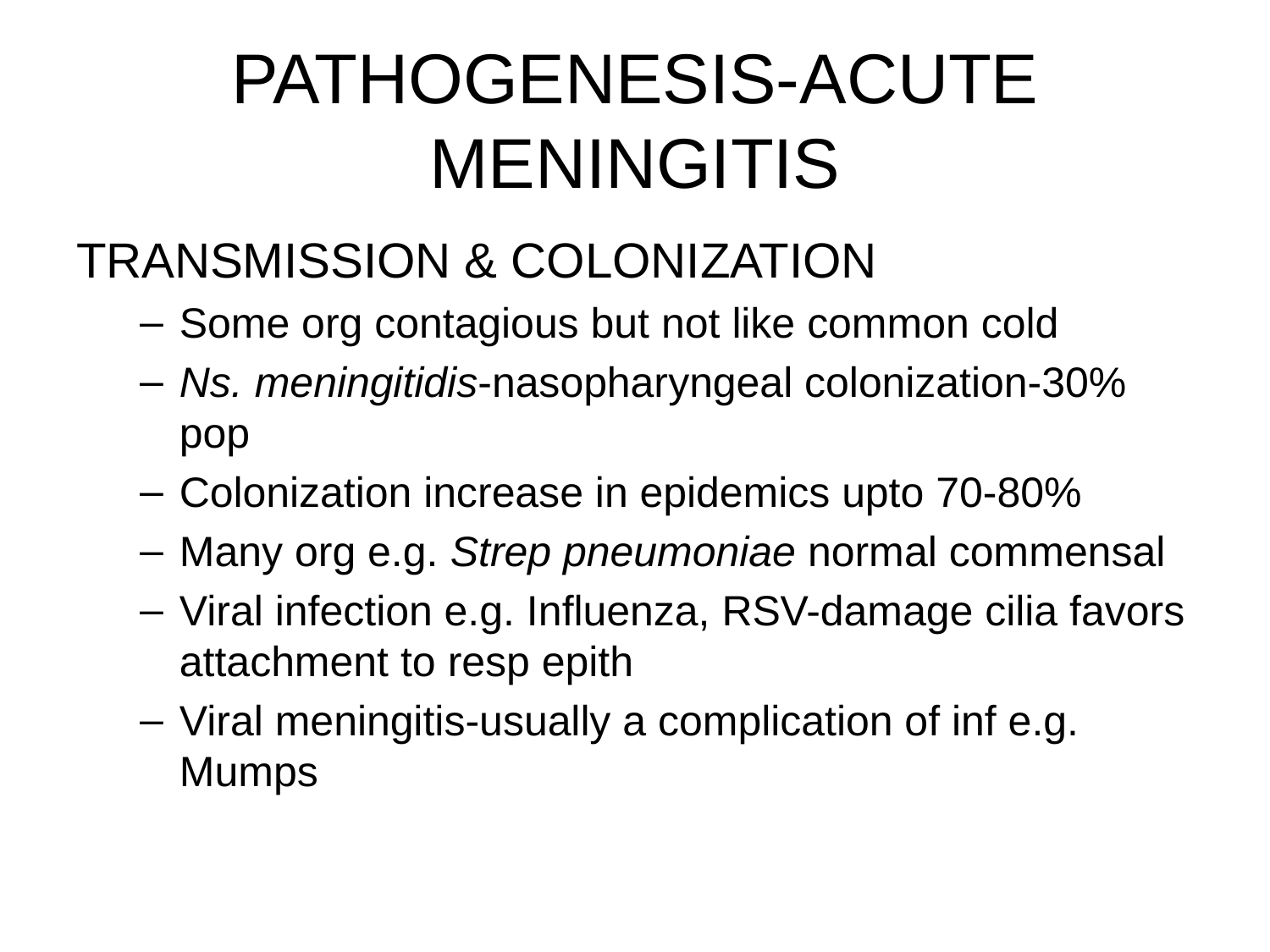

# PATHOGENESIS-ACUTE MENINGITIS
TRANSMISSION & COLONIZATION
Some org contagious but not like common cold
Ns. meningitidis-nasopharyngeal colonization-30% pop
Colonization increase in epidemics upto 70-80%
Many org e.g. Strep pneumoniae normal commensal
Viral infection e.g. Influenza, RSV-damage cilia favors attachment to resp epith
Viral meningitis-usually a complication of inf e.g. Mumps